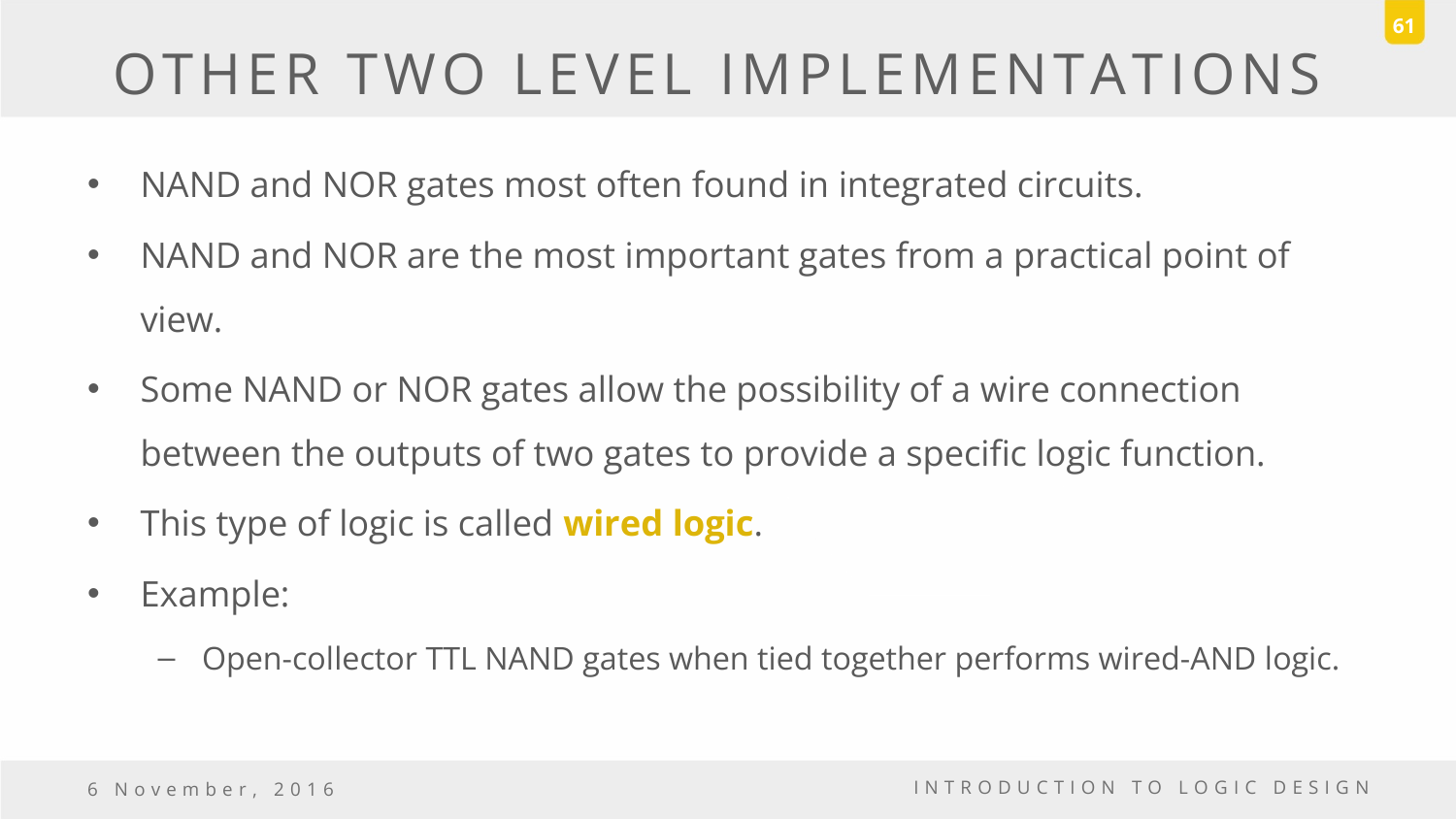

61
# OTHER TWO LEVEL IMPLEMENTATIONS
NAND and NOR gates most often found in integrated circuits.
NAND and NOR are the most important gates from a practical point of view.
Some NAND or NOR gates allow the possibility of a wire connection between the outputs of two gates to provide a specific logic function.
This type of logic is called wired logic.
Example:
Open-collector TTL NAND gates when tied together performs wired-AND logic.
6 November, 2016
INTRODUCTION TO LOGIC DESIGN